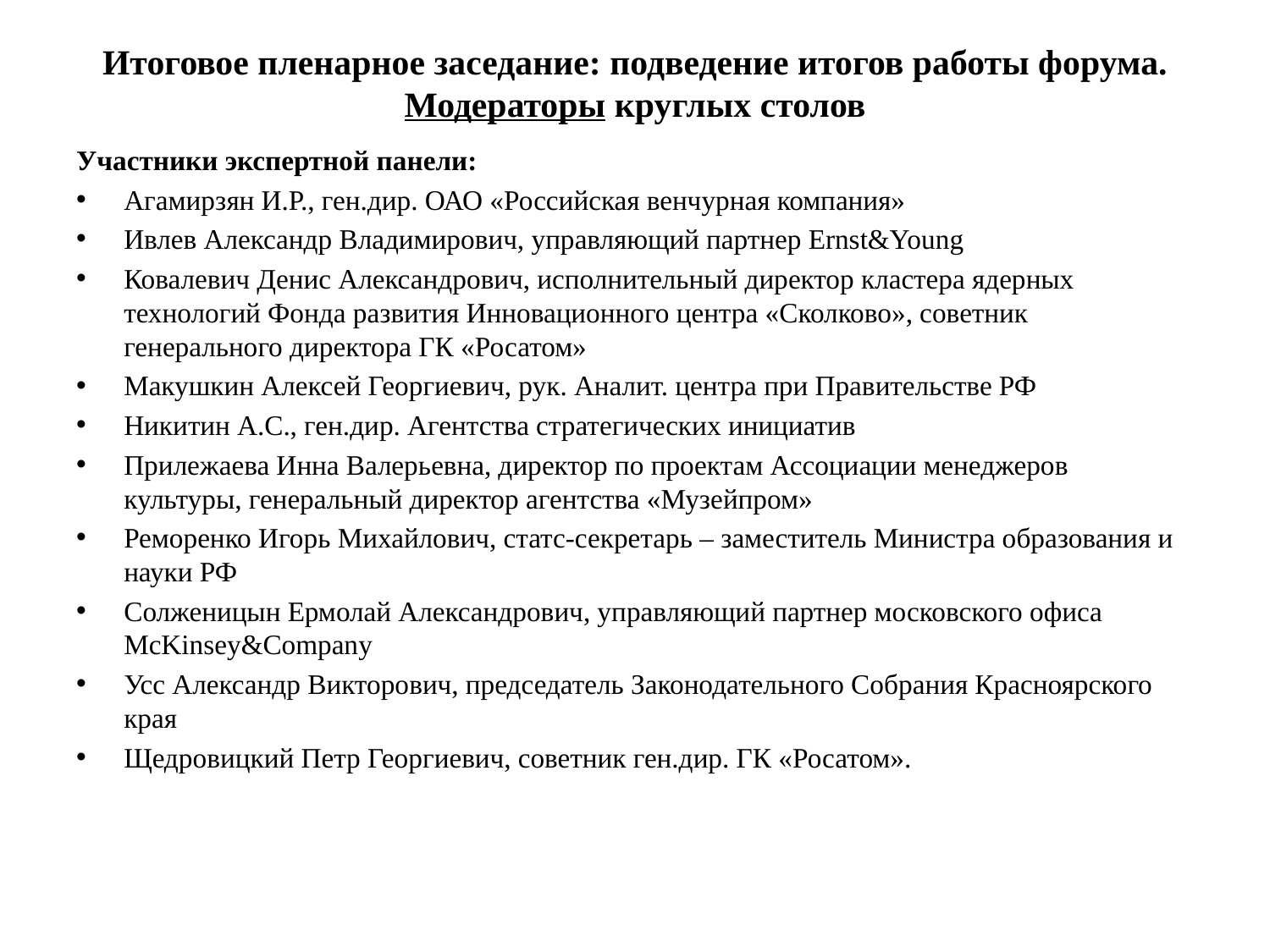

# Итоговое пленарное заседание: подведение итогов работы форума. Модераторы круглых столов
Участники экспертной панели:
Агамирзян И.Р., ген.дир. ОАО «Российская венчурная компания»
Ивлев Александр Владимирович, управляющий партнер Ernst&Young
Ковалевич Денис Александрович, исполнительный директор кластера ядерных технологий Фонда развития Инновационного центра «Сколково», советник генерального директора ГК «Росатом»
Макушкин Алексей Георгиевич, рук. Аналит. центра при Правительстве РФ
Никитин А.С., ген.дир. Агентства стратегических инициатив
Прилежаева Инна Валерьевна, директор по проектам Ассоциации менеджеров культуры, генеральный директор агентства «Музейпром»
Реморенко Игорь Михайлович, статс-секретарь – заместитель Министра образования и науки РФ
Солженицын Ермолай Александрович, управляющий партнер московского офиса McKinsey&Company
Усс Александр Викторович, председатель Законодательного Собрания Красноярского края
Щедровицкий Петр Георгиевич, советник ген.дир. ГК «Росатом».